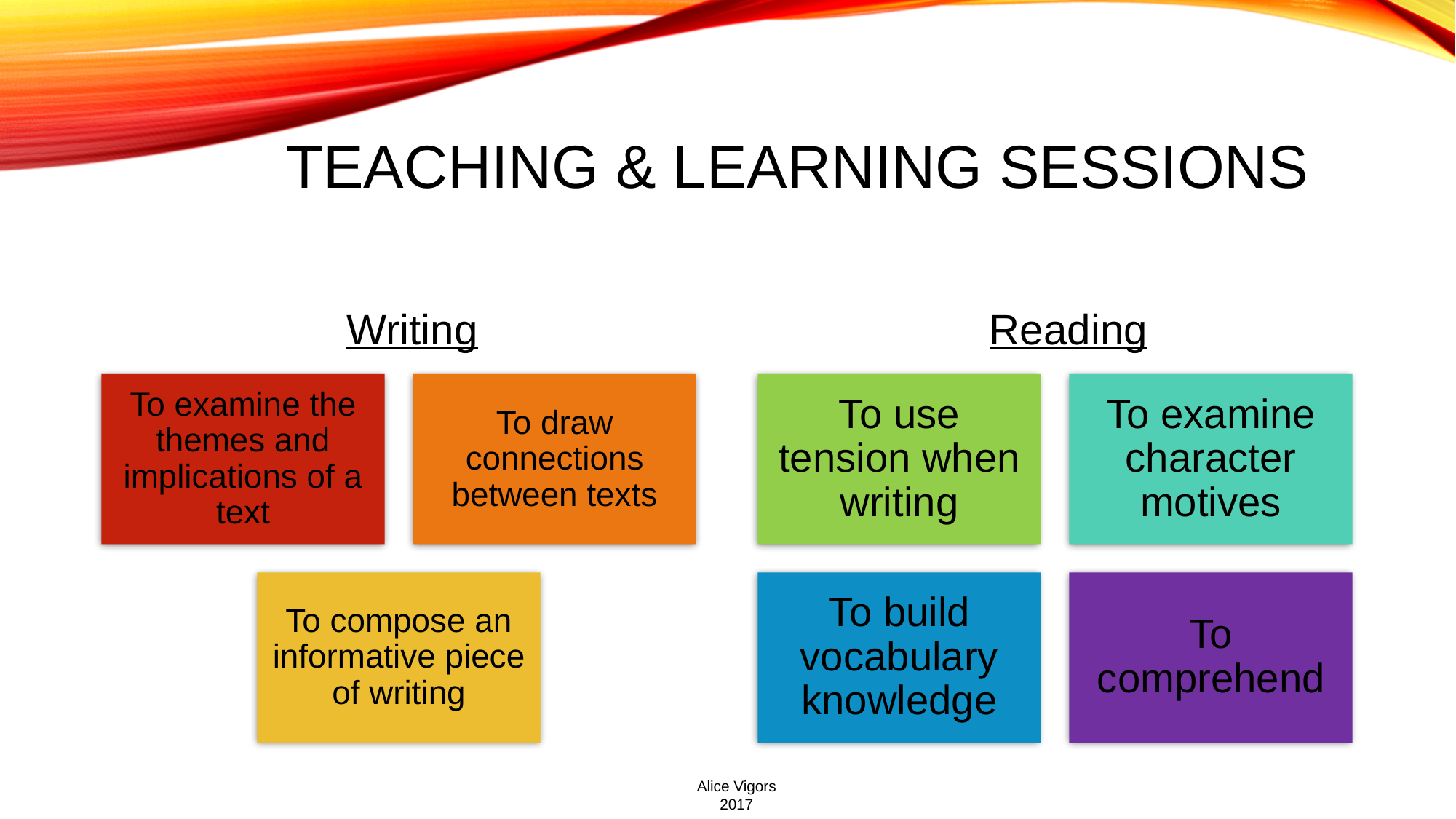

# Teaching & Learning sessions
Writing
Reading
To examine the themes and implications of a text
To draw connections between texts
To compose an informative piece of writing
To use tension when writing
To examine character motives
To build vocabulary knowledge
To comprehend
Alice Vigors 2017